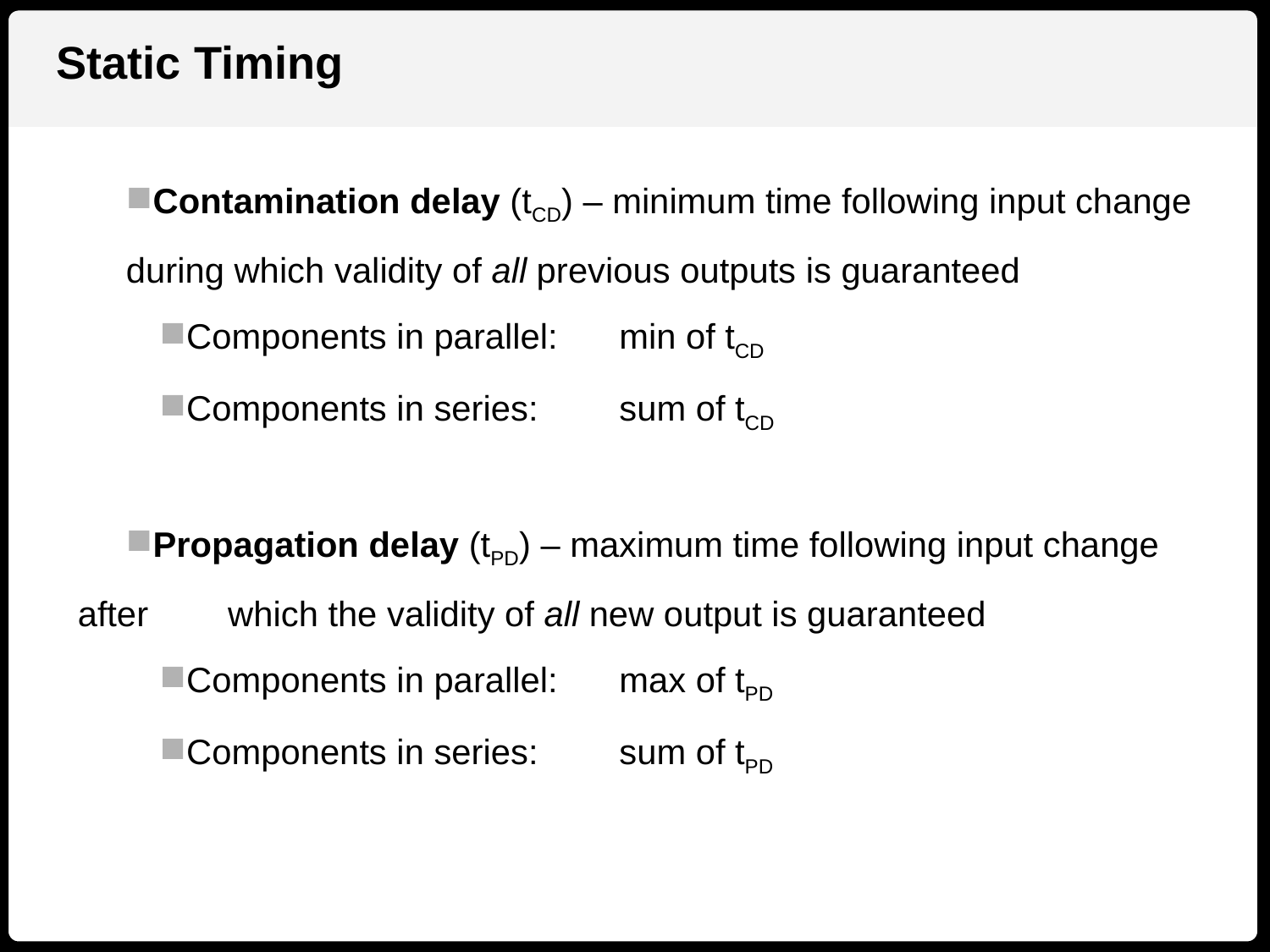

Static Timing
Contamination delay (tCD) – minimum time following input change 	during which validity of all previous outputs is guaranteed
Components in parallel:	min of tCD
Components in series:	sum of tCD

Propagation delay (tPD) – maximum time following input change after 	which the validity of all new output is guaranteed
Components in parallel:	max of tPD
Components in series:	sum of tPD